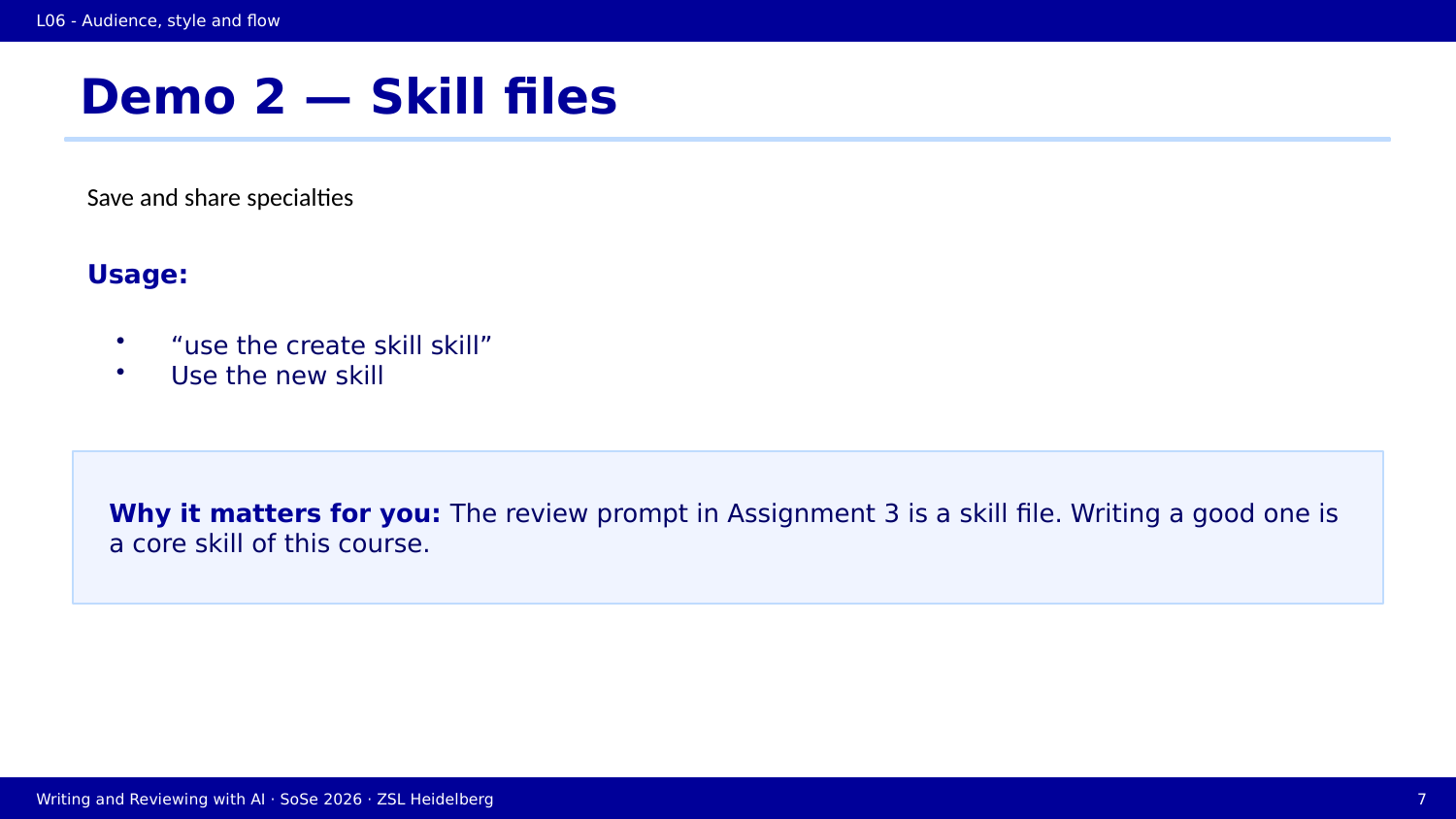

L06 - Audience, style and flow
Demo 2 — Skill files

Save and share specialties
Usage:
“use the create skill skill”
Use the new skill

Why it matters for you: The review prompt in Assignment 3 is a skill file. Writing a good one is a core skill of this course.

Writing and Reviewing with AI · SoSe 2026 · ZSL Heidelberg
7